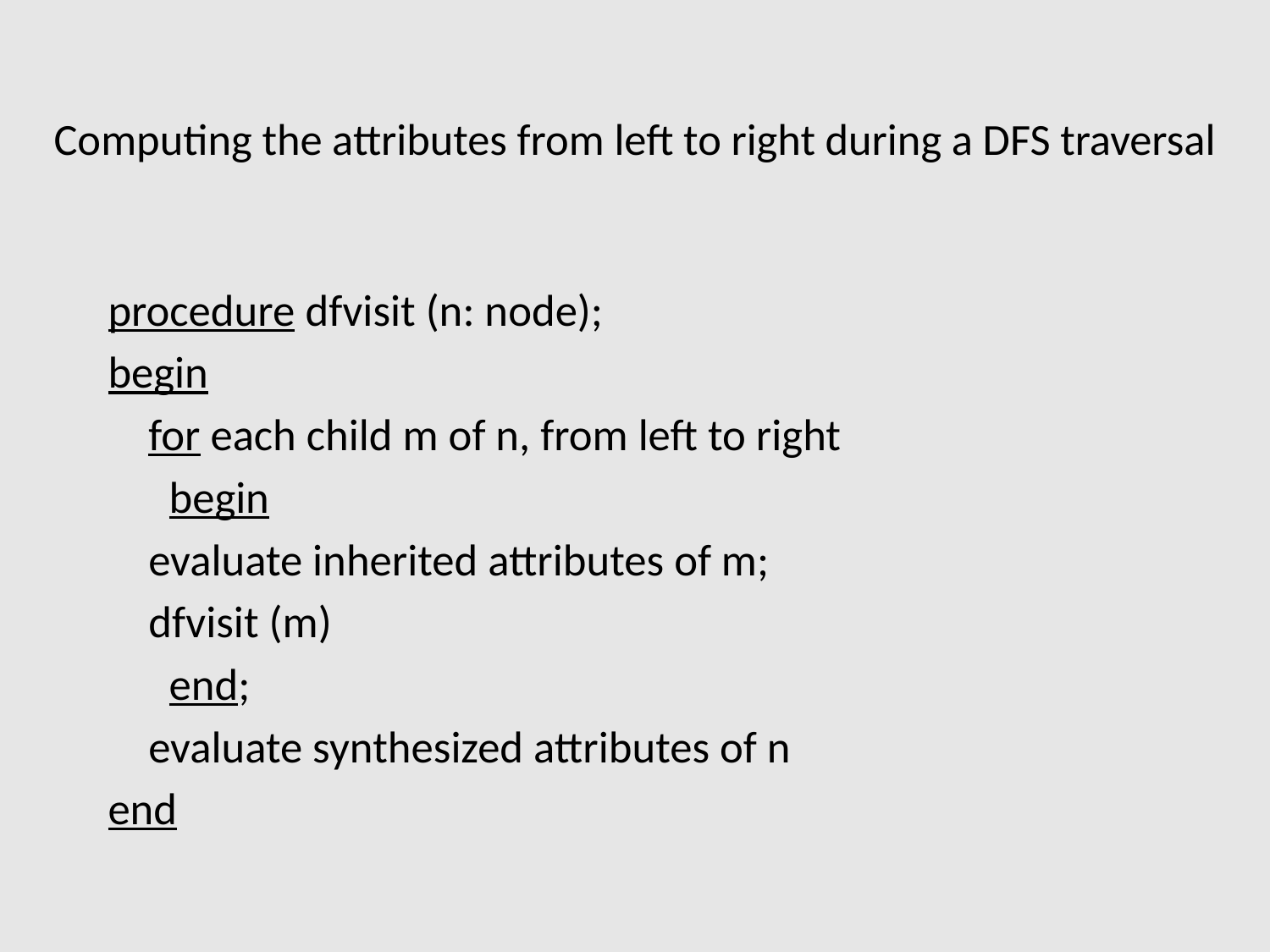

# Computing the attributes from left to right during a DFS traversal
procedure dfvisit (n: node);
begin
	for each child m of n, from left to right
	  begin
		evaluate inherited attributes of m;
		dfvisit (m)
	  end;
	evaluate synthesized attributes of n
end